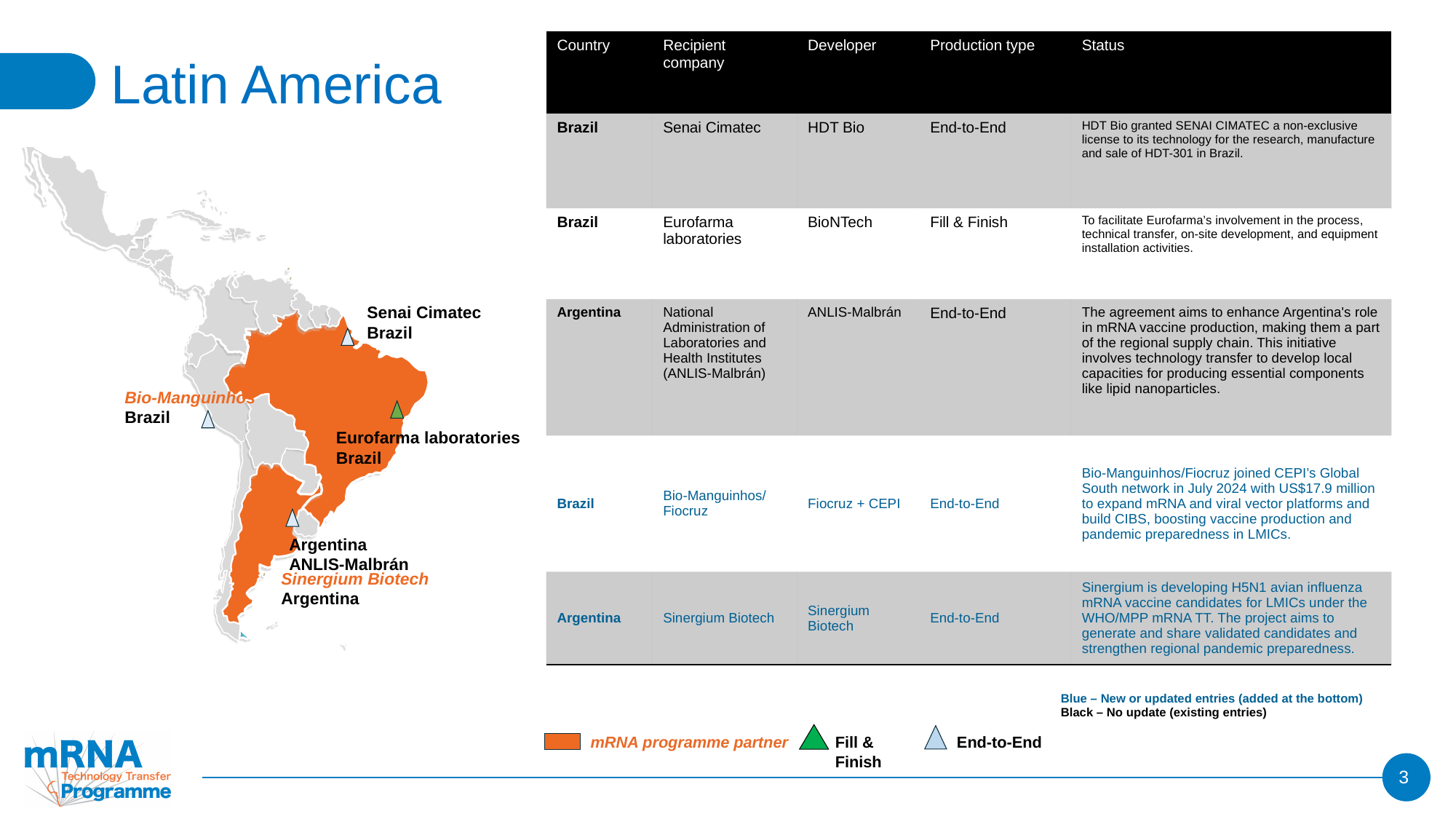

| Country | Recipient company | Developer | Production type | Status |
| --- | --- | --- | --- | --- |
| Brazil | Senai Cimatec | HDT Bio | End-to-End | HDT Bio granted SENAI CIMATEC a non-exclusive license to its technology for the research, manufacture and sale of HDT-301 in Brazil. |
| Brazil | Eurofarma laboratories | BioNTech | Fill & Finish | To facilitate Eurofarma’s involvement in the process, technical transfer, on-site development, and equipment installation activities. |
| Argentina | National Administration of Laboratories and Health Institutes (ANLIS-Malbrán) | ANLIS-Malbrán | End-to-End | The agreement aims to enhance Argentina's role in mRNA vaccine production, making them a part of the regional supply chain. This initiative involves technology transfer to develop local capacities for producing essential components like lipid nanoparticles. |
| Brazil | Bio-Manguinhos/Fiocruz | Fiocruz + CEPI | End-to-End | Bio-Manguinhos/Fiocruz joined CEPI’s Global South network in July 2024 with US$17.9 million to expand mRNA and viral vector platforms and build CIBS, boosting vaccine production and pandemic preparedness in LMICs. |
| Argentina | Sinergium Biotech | Sinergium Biotech | End-to-End | Sinergium is developing H5N1 avian influenza mRNA vaccine candidates for LMICs under the WHO/MPP mRNA TT. The project aims to generate and share validated candidates and strengthen regional pandemic preparedness. |
# Latin America

Senai Cimatec
Brazil

Bio-Manguinhos
Brazil

Eurofarma laboratories
Brazil

Argentina
ANLIS-Malbrán
Sinergium Biotech
Argentina
Blue – New or updated entries (added at the bottom)
Black – No update (existing entries)

mRNA programme partner
End-to-End
Fill & Finish

3